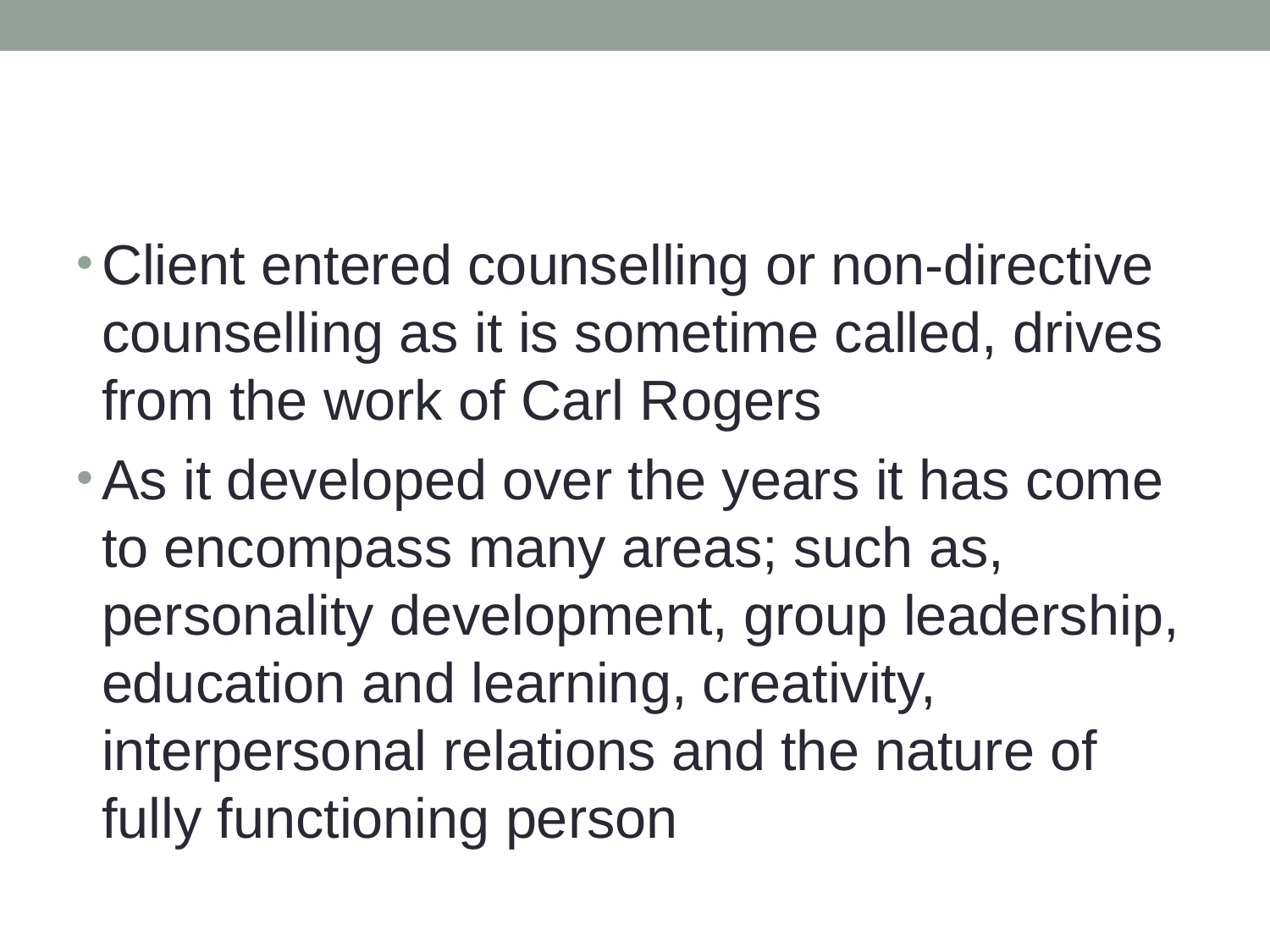

#
Client entered counselling or non-directive counselling as it is sometime called, drives from the work of Carl Rogers
As it developed over the years it has come to encompass many areas; such as, personality development, group leadership, education and learning, creativity, interpersonal relations and the nature of fully functioning person